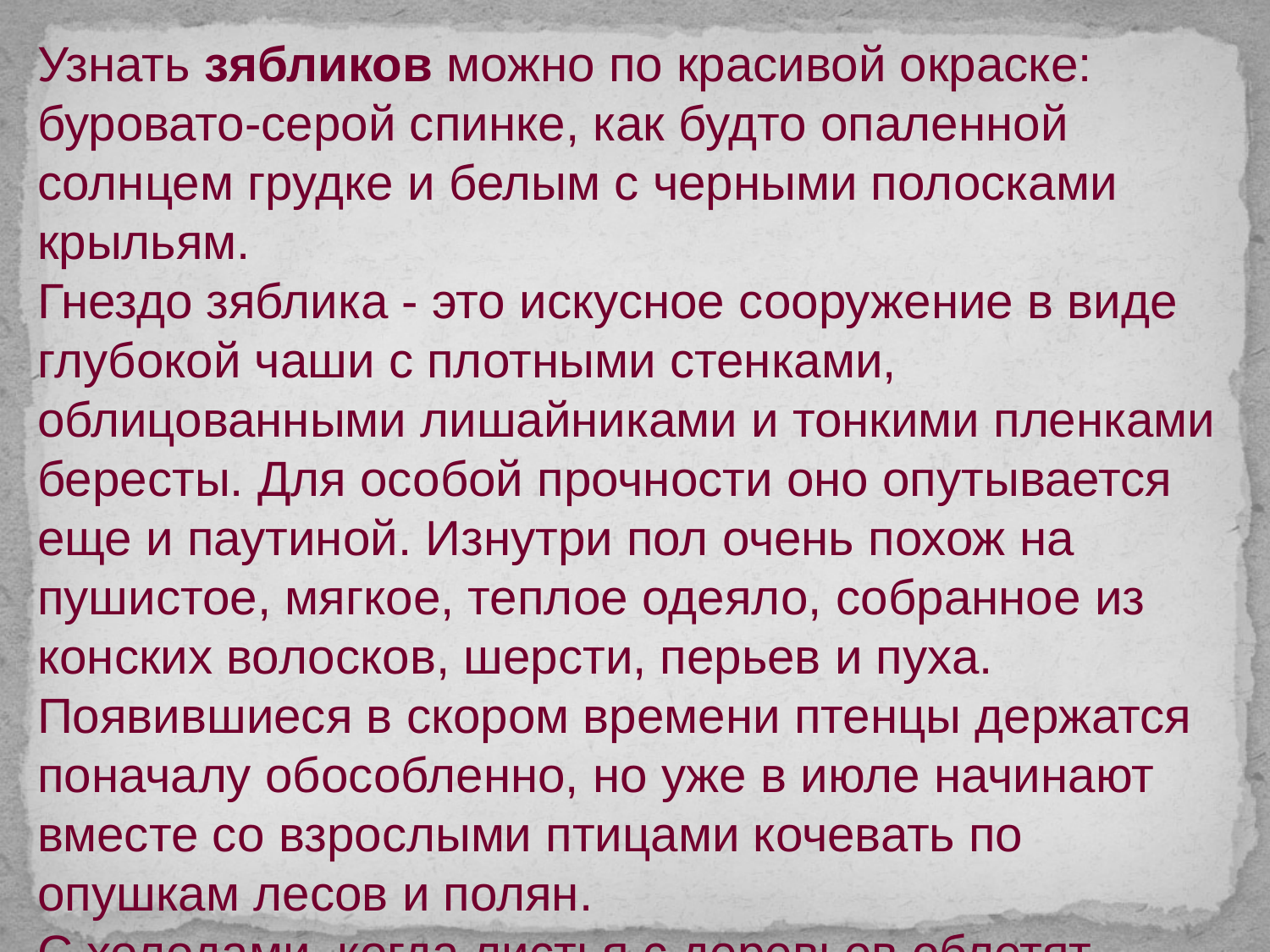

Узнать зябликов можно по красивой окраске: буровато-серой спинке, как будто опаленной солнцем грудке и белым с черными полосками крыльям.
Гнездо зяблика - это искусное сооружение в виде глубокой чаши с плотными стенками, облицованными лишайниками и тонкими пленками бересты. Для особой прочности оно опутывается еще и паутиной. Изнутри пол очень похож на пушистое, мягкое, теплое одеяло, собранное из конских волосков, шерсти, перьев и пуха. Появившиеся в скором времени птенцы держатся поначалу обособленно, но уже в июле начинают вместе со взрослыми птицами кочевать по опушкам лесов и полян.
С холодами, когда листья с деревьев облетят, молодая и шумная семья покинет наши леса и снова улетит в далекую солнечную и жаркую Африку.